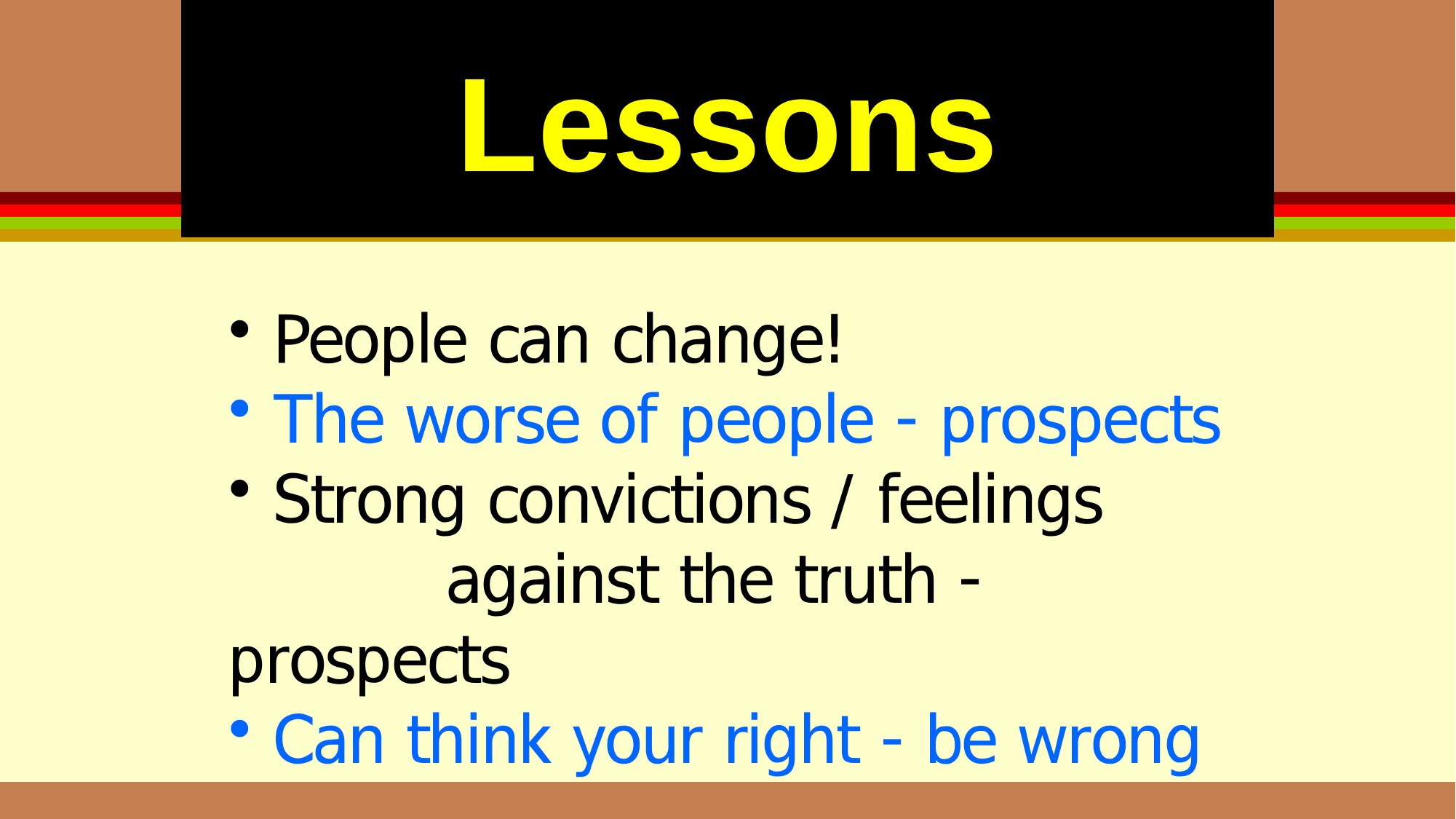

Lessons
 People can change!
 The worse of people - prospects
 Strong convictions / feelings 			against the truth - prospects
 Can think your right - be wrong